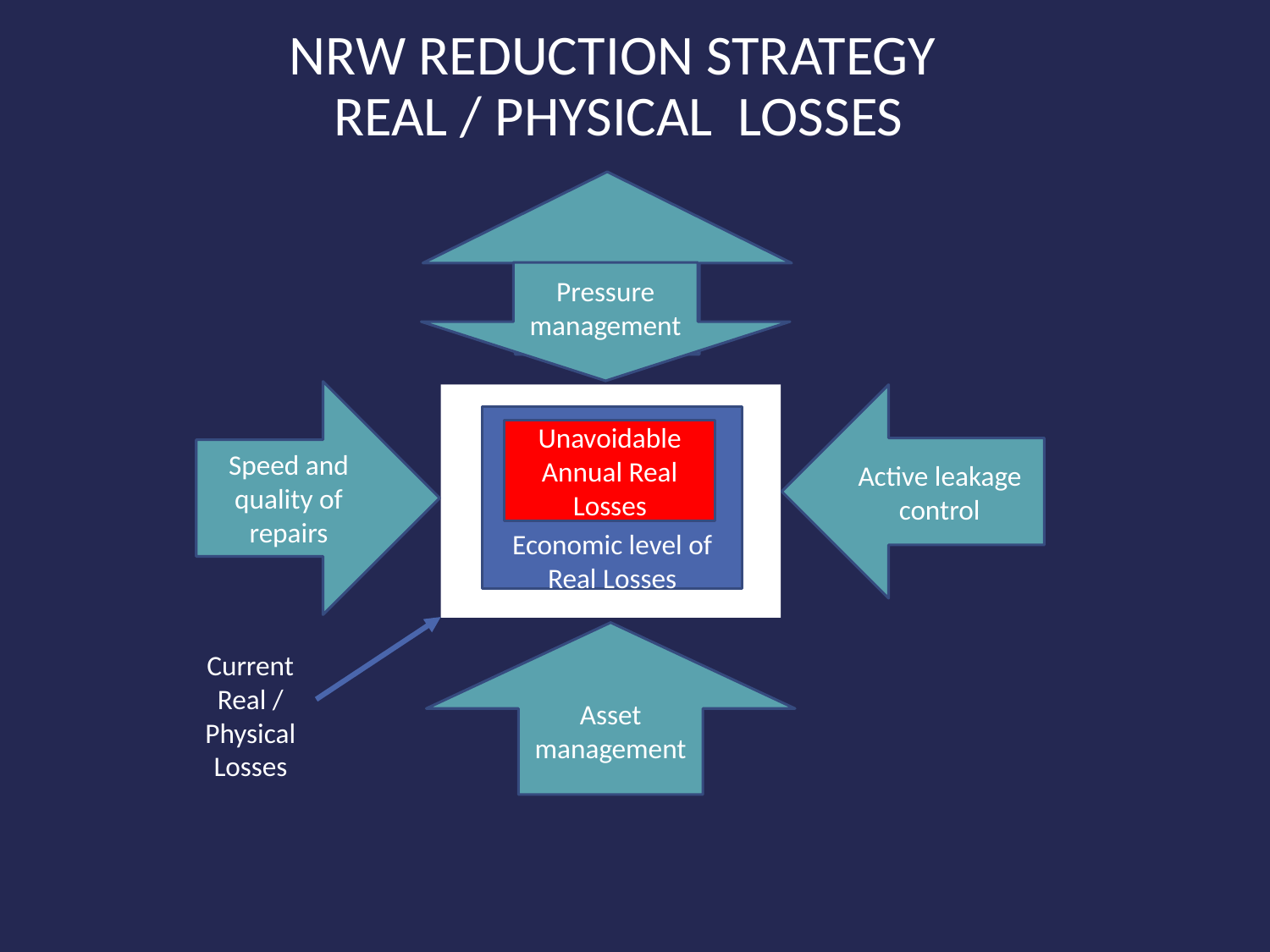

NRW Reduction Strategy
Real / Physical  Losses

Pressure management
Speed and quality of repairs

Potentially recoverable
Physical Losses
Active leakage control

Economic level of Real Losses
Unavoidable Annual Real Losses
Asset management
Current Real / Physical Losses